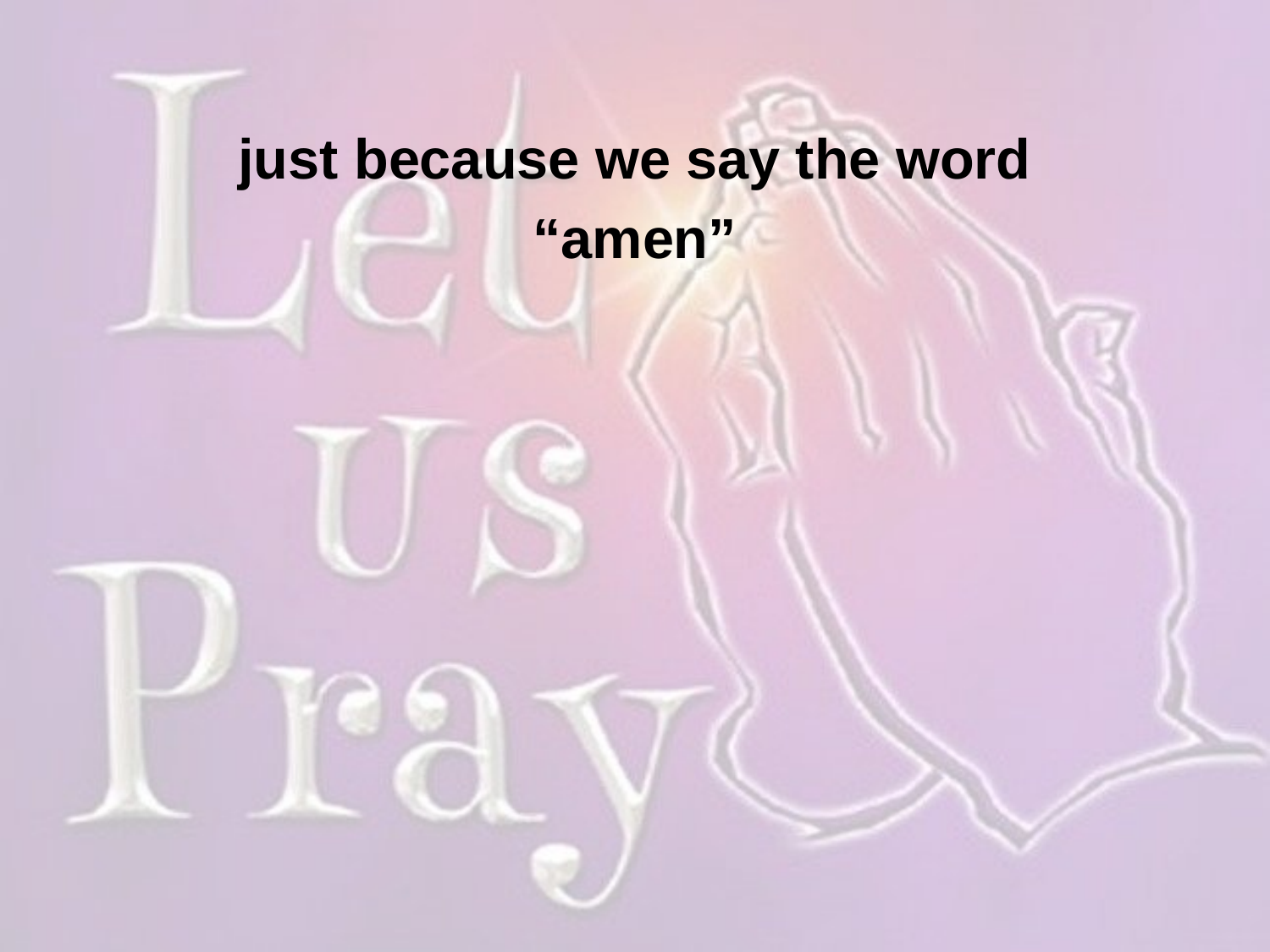

just because we say the word
“amen”